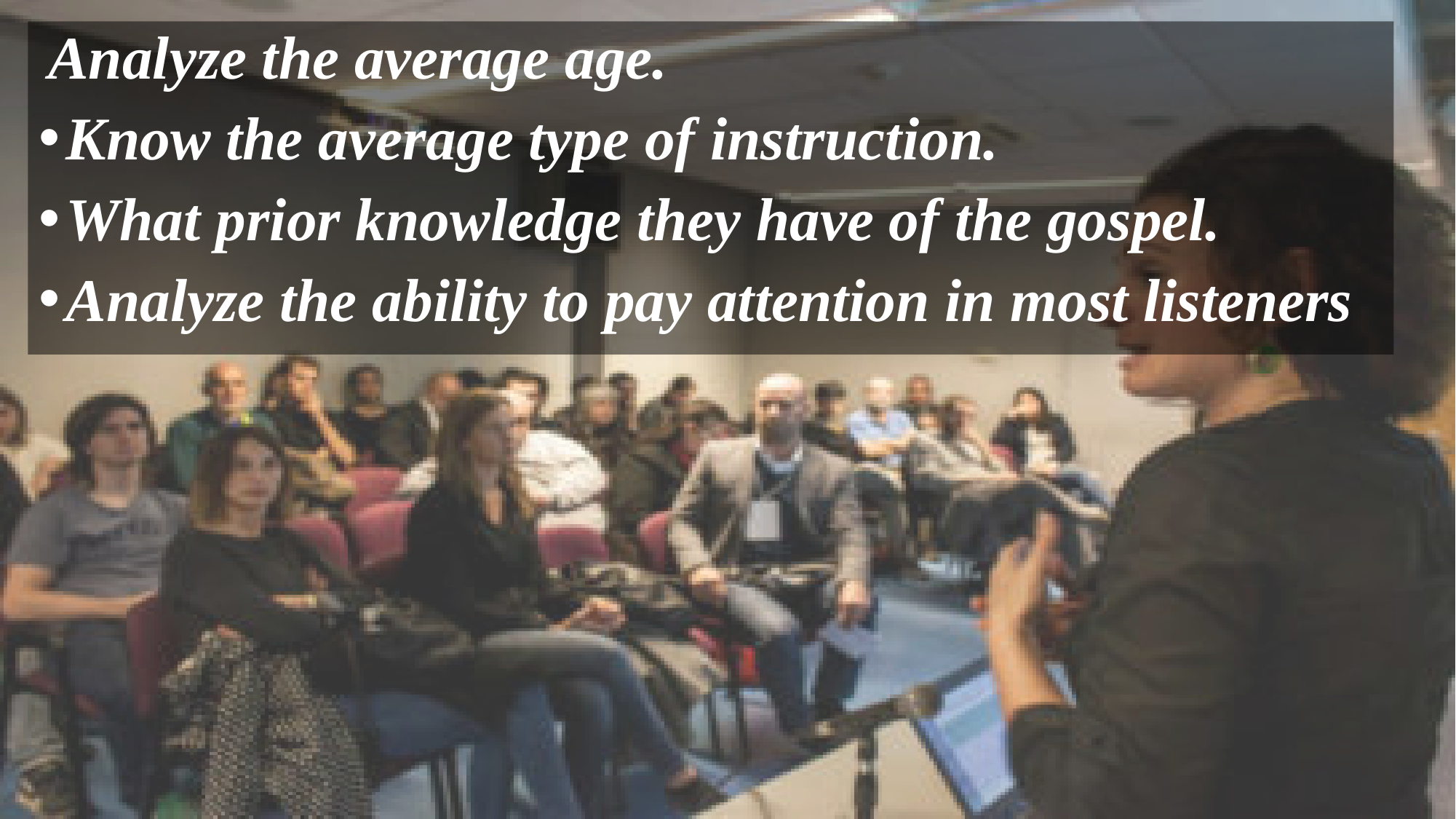

Analyze the average age.
Know the average type of instruction.
What prior knowledge they have of the gospel.
Analyze the ability to pay attention in most listeners
#